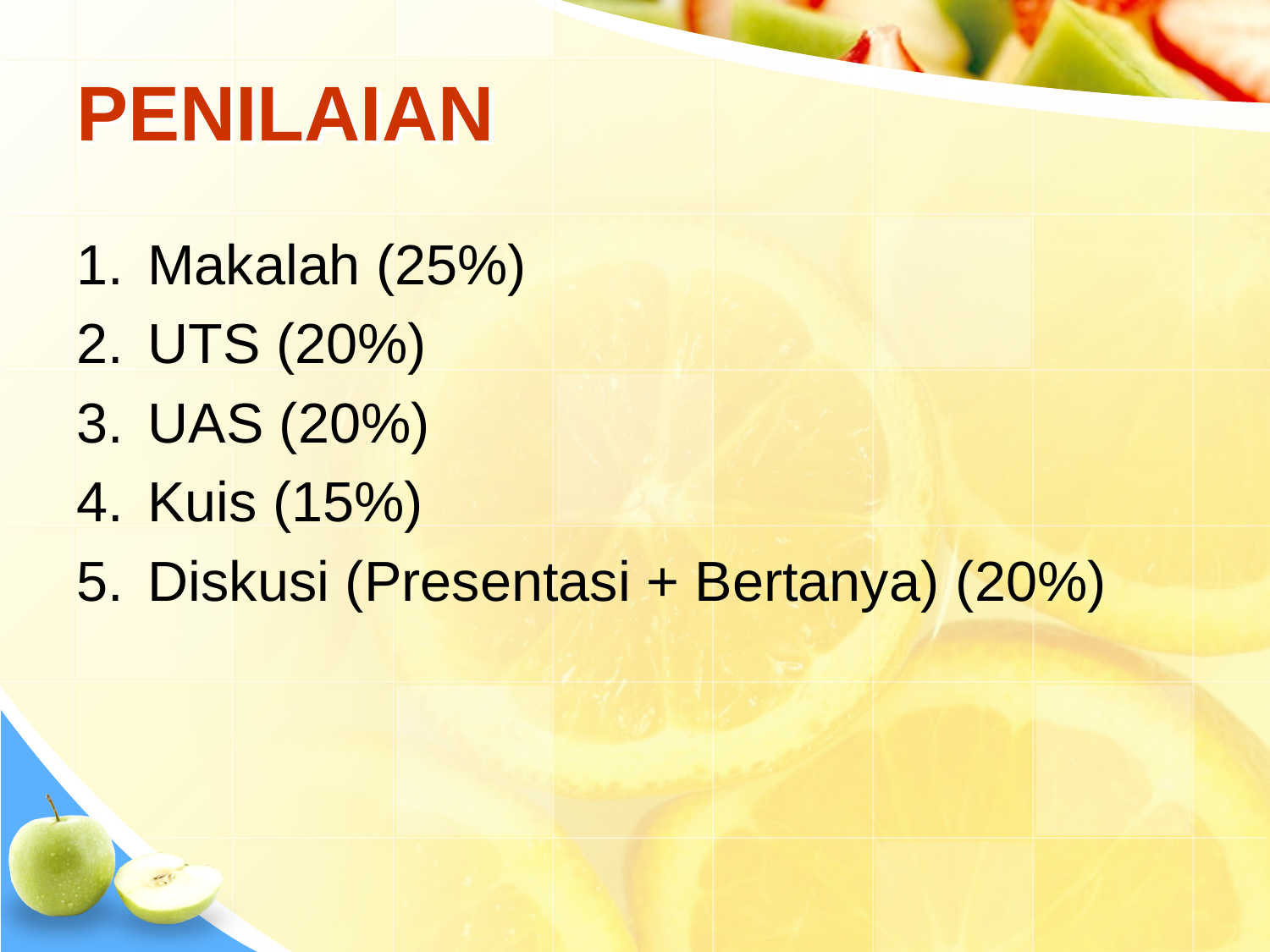

# PENILAIAN
Makalah (25%)
UTS (20%)
UAS (20%)
Kuis (15%)
Diskusi (Presentasi + Bertanya) (20%)